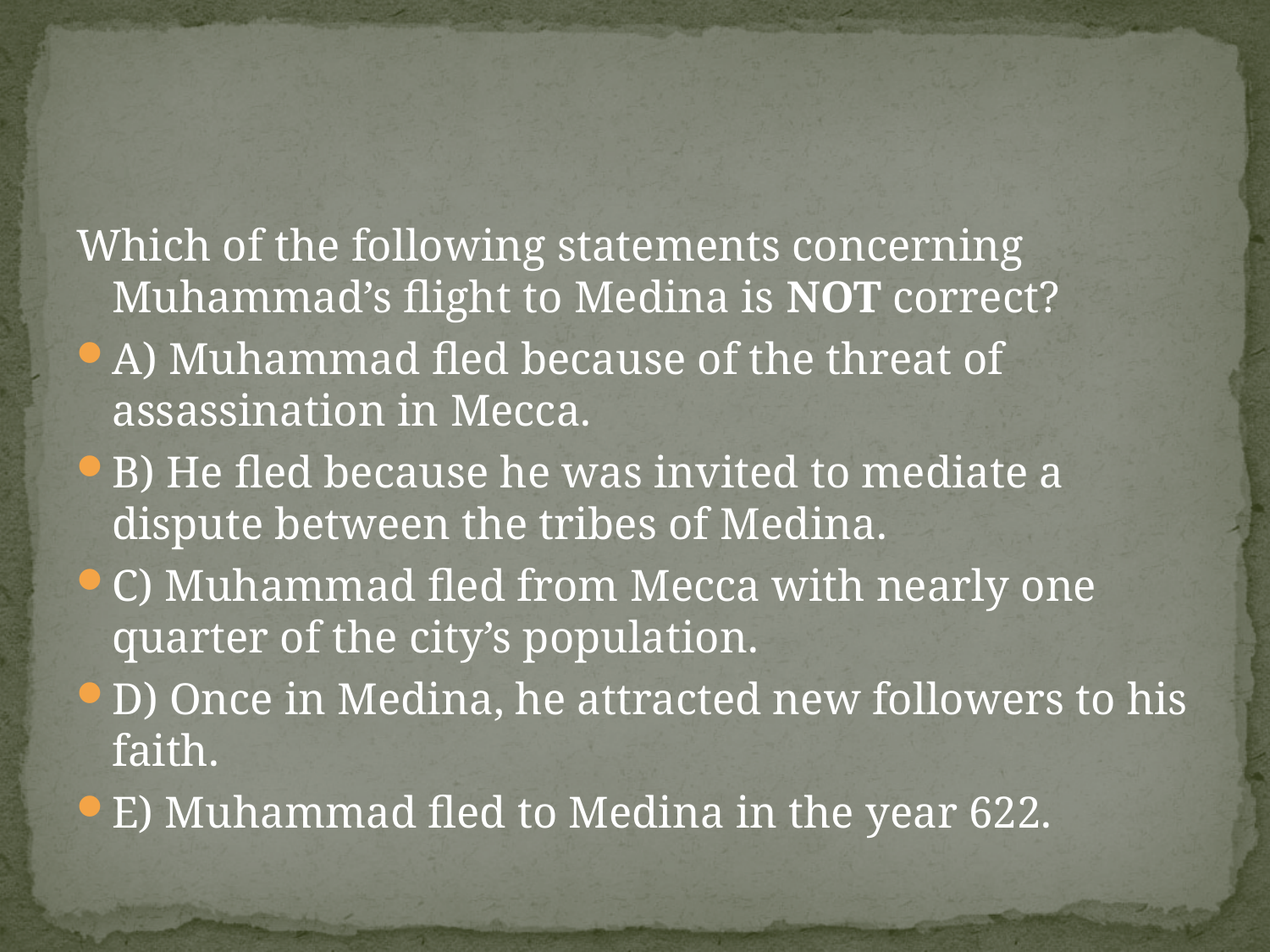

#
Which of the following statements concerning Muhammad’s flight to Medina is NOT correct?
A) Muhammad fled because of the threat of assassination in Mecca.
B) He fled because he was invited to mediate a dispute between the tribes of Medina.
C) Muhammad fled from Mecca with nearly one quarter of the city’s population.
D) Once in Medina, he attracted new followers to his faith.
E) Muhammad fled to Medina in the year 622.